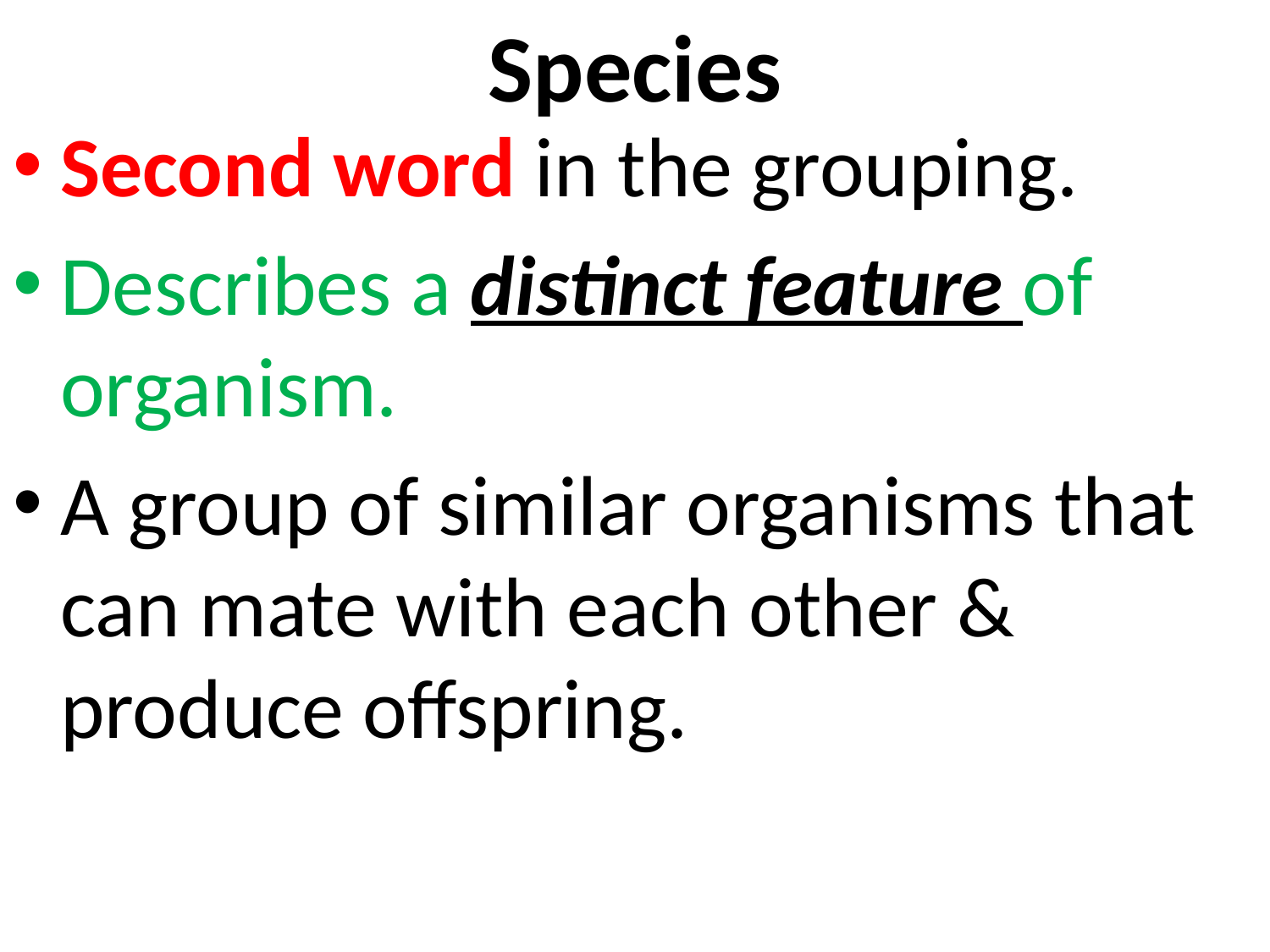

# Species
Second word in the grouping.
Describes a distinct feature of organism.
A group of similar organisms that can mate with each other & produce offspring.